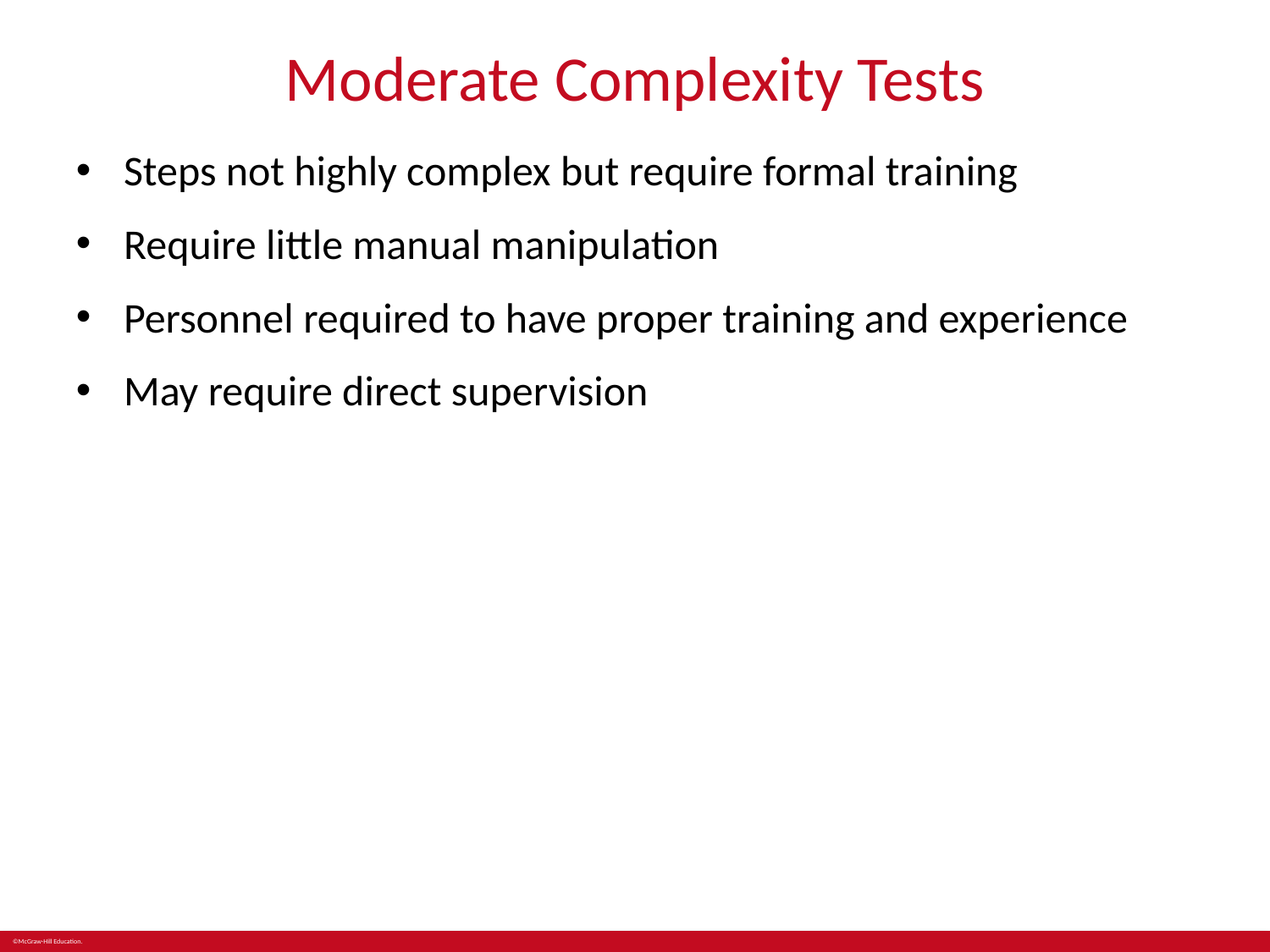

# Moderate Complexity Tests
Steps not highly complex but require formal training
Require little manual manipulation
Personnel required to have proper training and experience
May require direct supervision